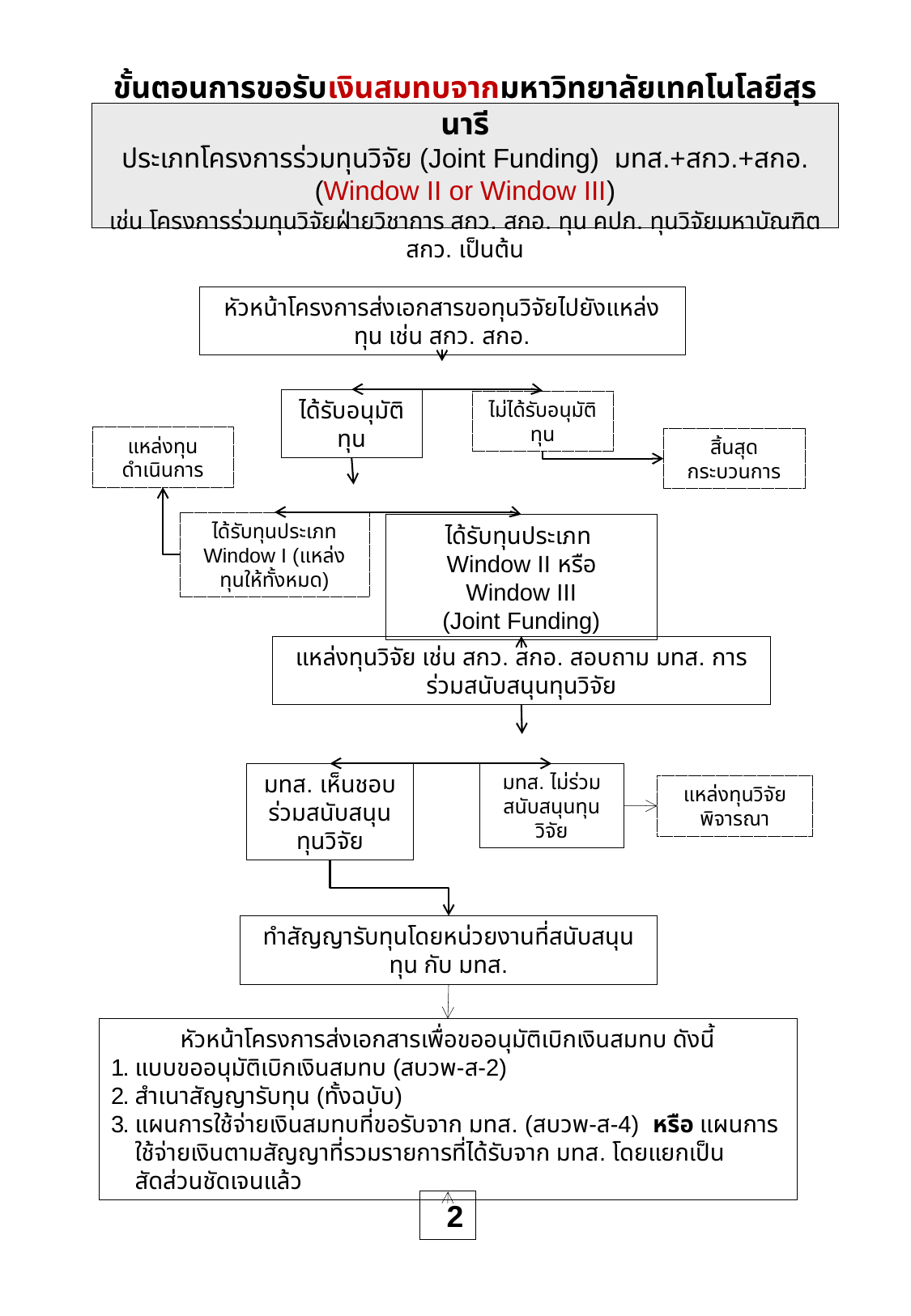

# ขั้นตอนการขอรับเงินสมทบจากมหาวิทยาลัยเทคโนโลยีสุรนารี ประเภทโครงการร่วมทุนวิจัย (Joint Funding)  มทส.+สกว.+สกอ. (Window II or Window III) เช่น โครงการร่วมทุนวิจัยฝ่ายวิชาการ สกว. สกอ. ทุน คปก. ทุนวิจัยมหาบัณฑิต สกว. เป็นต้น
หัวหน้าโครงการส่งเอกสารขอทุนวิจัยไปยังแหล่งทุน เช่น สกว. สกอ.
ได้รับอนุมัติทุน
ไม่ได้รับอนุมัติทุน
แหล่งทุนดำเนินการ
สิ้นสุดกระบวนการ
ได้รับทุนประเภท Window I (แหล่งทุนให้ทั้งหมด)
ได้รับทุนประเภท
 Window II หรือ  Window III
(Joint Funding)
แหล่งทุนวิจัย เช่น สกว. สกอ. สอบถาม มทส. การร่วมสนับสนุนทุนวิจัย
มทส. เห็นชอบ ร่วมสนับสนุนทุนวิจัย
มทส. ไม่ร่วมสนับสนุนทุนวิจัย
แหล่งทุนวิจัยพิจารณา
ทำสัญญารับทุนโดยหน่วยงานที่สนับสนุนทุน กับ มทส.
หัวหน้าโครงการส่งเอกสารเพื่อขออนุมัติเบิกเงินสมทบ ดังนี้
แบบขออนุมัติเบิกเงินสมทบ (สบวพ-ส-2)
สำเนาสัญญารับทุน (ทั้งฉบับ)
แผนการใช้จ่ายเงินสมทบที่ขอรับจาก มทส. (สบวพ-ส-4)  หรือ แผนการใช้จ่ายเงินตามสัญญาที่รวมรายการที่ได้รับจาก มทส. โดยแยกเป็นสัดส่วนชัดเจนแล้ว
  2